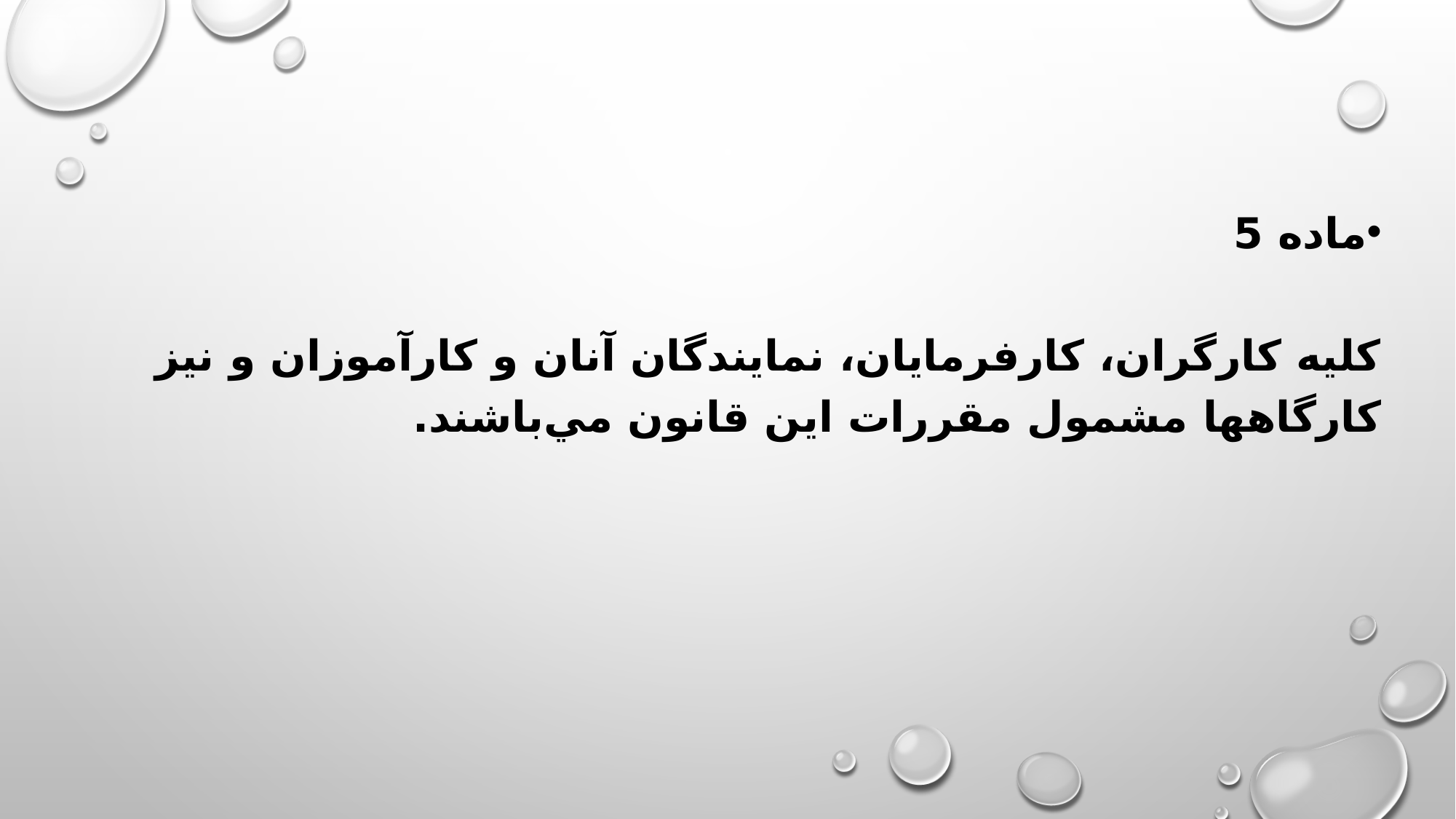

ماده 5
كليه كارگران، كارفرمايان، نمايندگان آنان و كارآموزان و نيز كارگاهها مشمول مقررات اين قانون مي‌باشند.